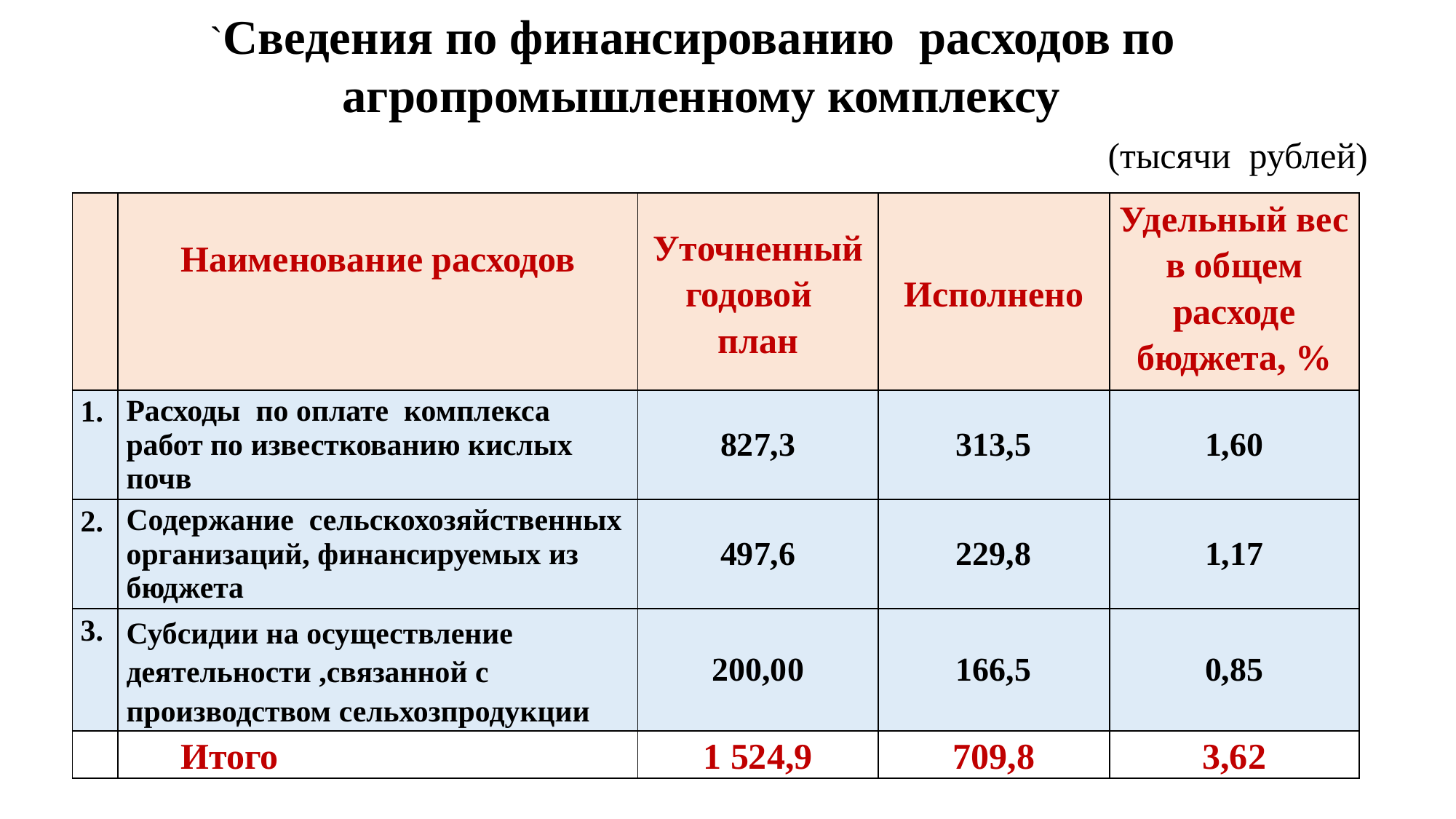

`Сведения по финансированию  расходов по    агропромышленному комплексу

(тысячи  рублей)
|  | Наименование расходов | Уточненный годовой план | Исполнено | Удельный вес в общем расходе бюджета, % |
| --- | --- | --- | --- | --- |
| 1. | Расходы по оплате комплекса работ по известкованию кислых почв | 827,3 | 313,5 | 1,60 |
| 2. | Содержание сельскохозяйственных организаций, финансируемых из бюджета | 497,6 | 229,8 | 1,17 |
| 3. | Субсидии на осуществление деятельности ,связанной с производством сельхозпродукции | 200,00 | 166,5 | 0,85 |
|  | Итого | 1 524,9 | 709,8 | 3,62 |